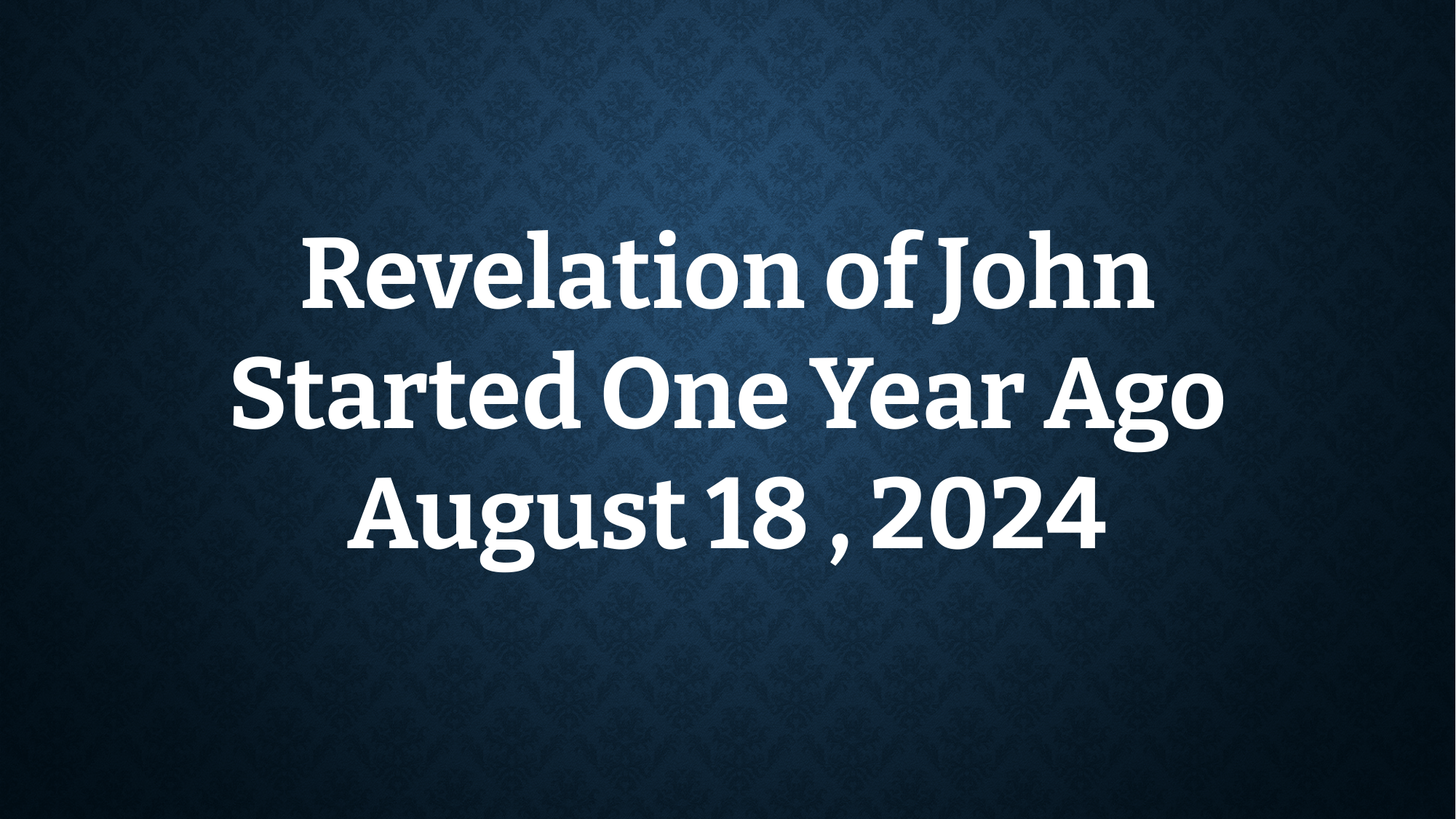

Revelation of John Started One Year Ago
August 18 , 2024